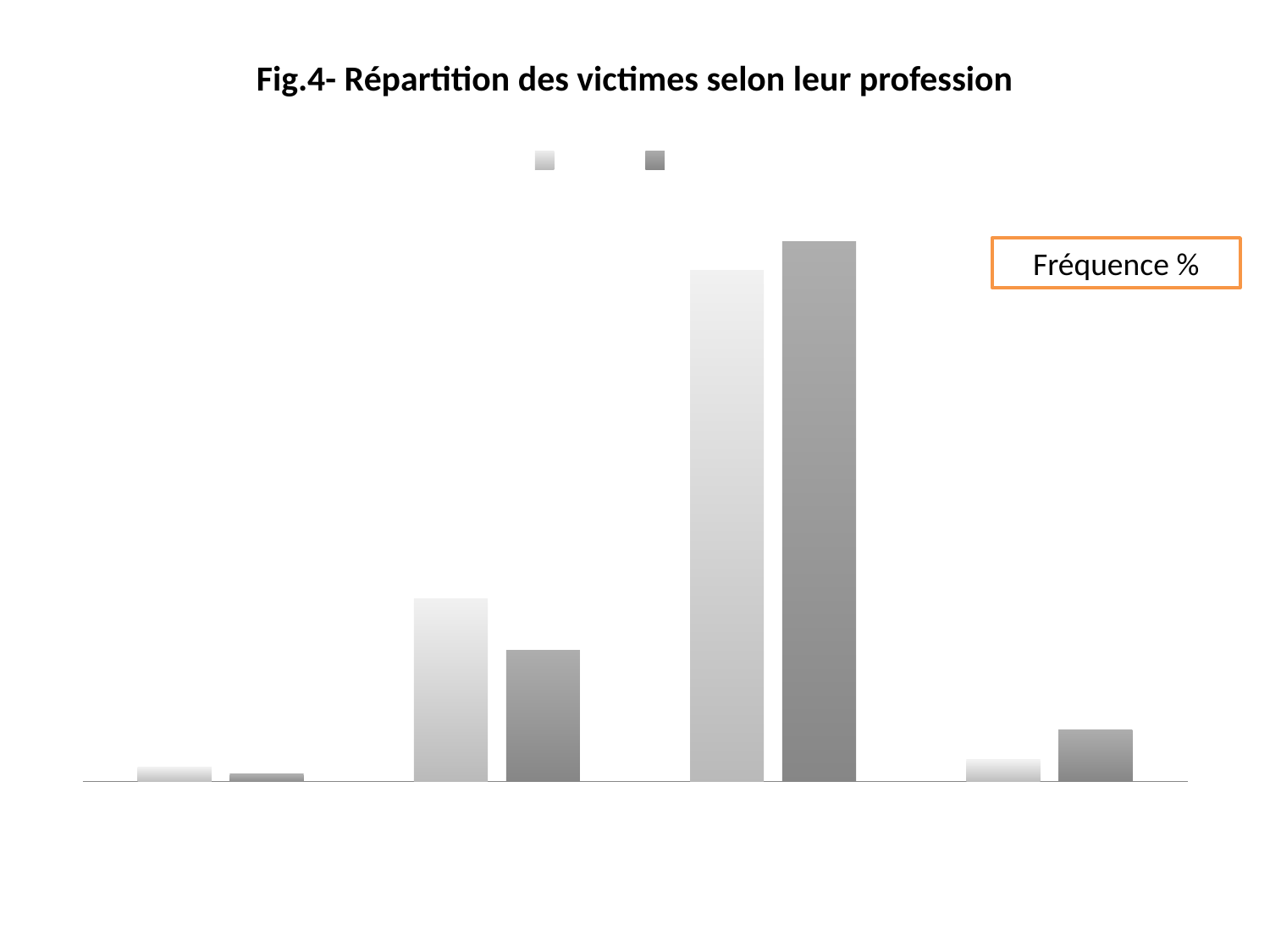

Fig.4- Répartition des victimes selon leur profession

### Chart

| Category | 2009 | 2010 |
|---|---|---|
| retraitée | 2.0 | 1.0 |
| femme  qui travaille | 25.0 | 18.0 |
| femme au foyer | 70.0 | 74.0 |
| étudiante | 3.0 | 7.0 |
Fréquence %